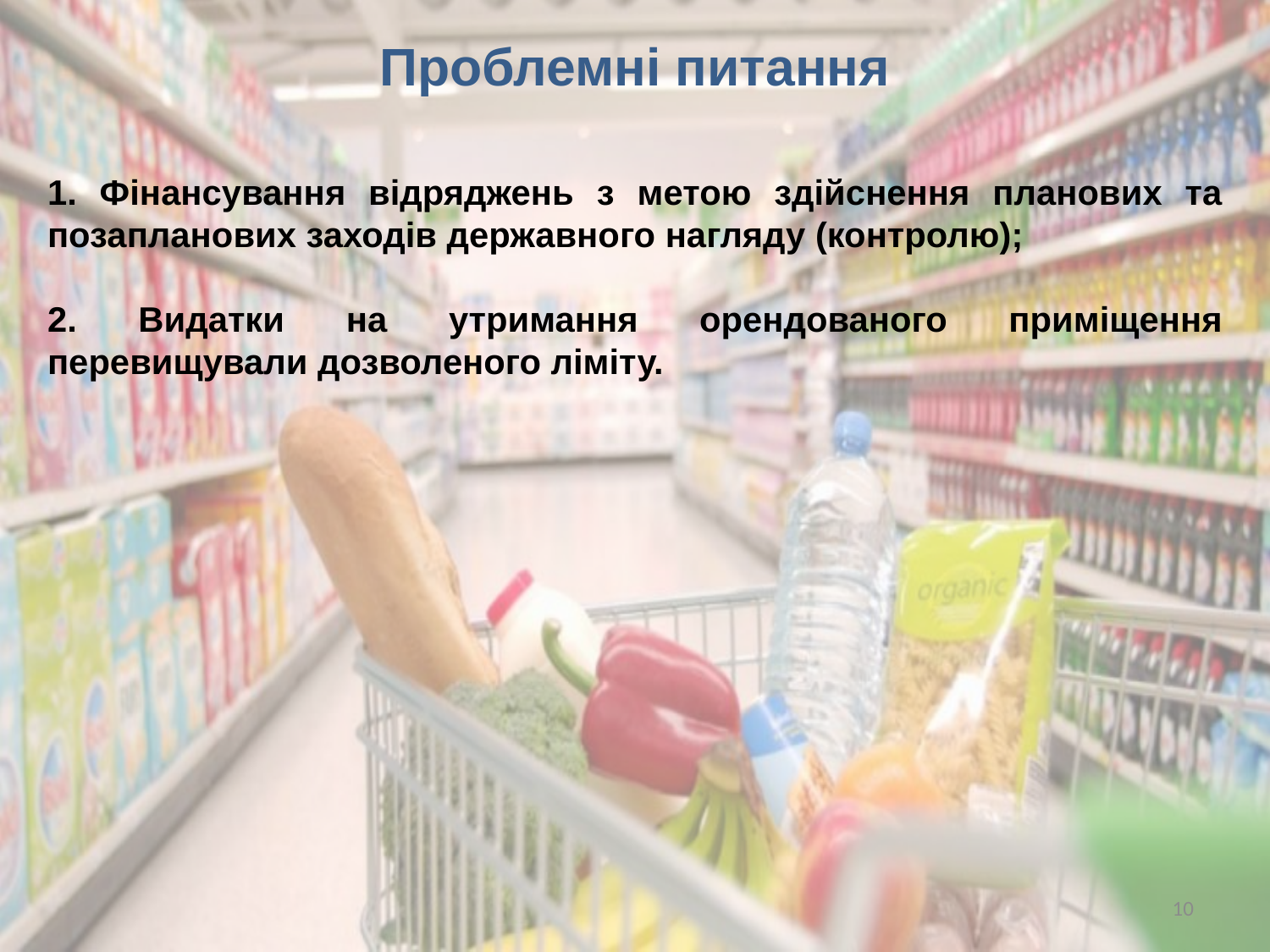

Проблемні питання
1. Фінансування відряджень з метою здійснення планових та позапланових заходів державного нагляду (контролю);

2. Видатки на утримання орендованого приміщення перевищували дозволеного ліміту.
10